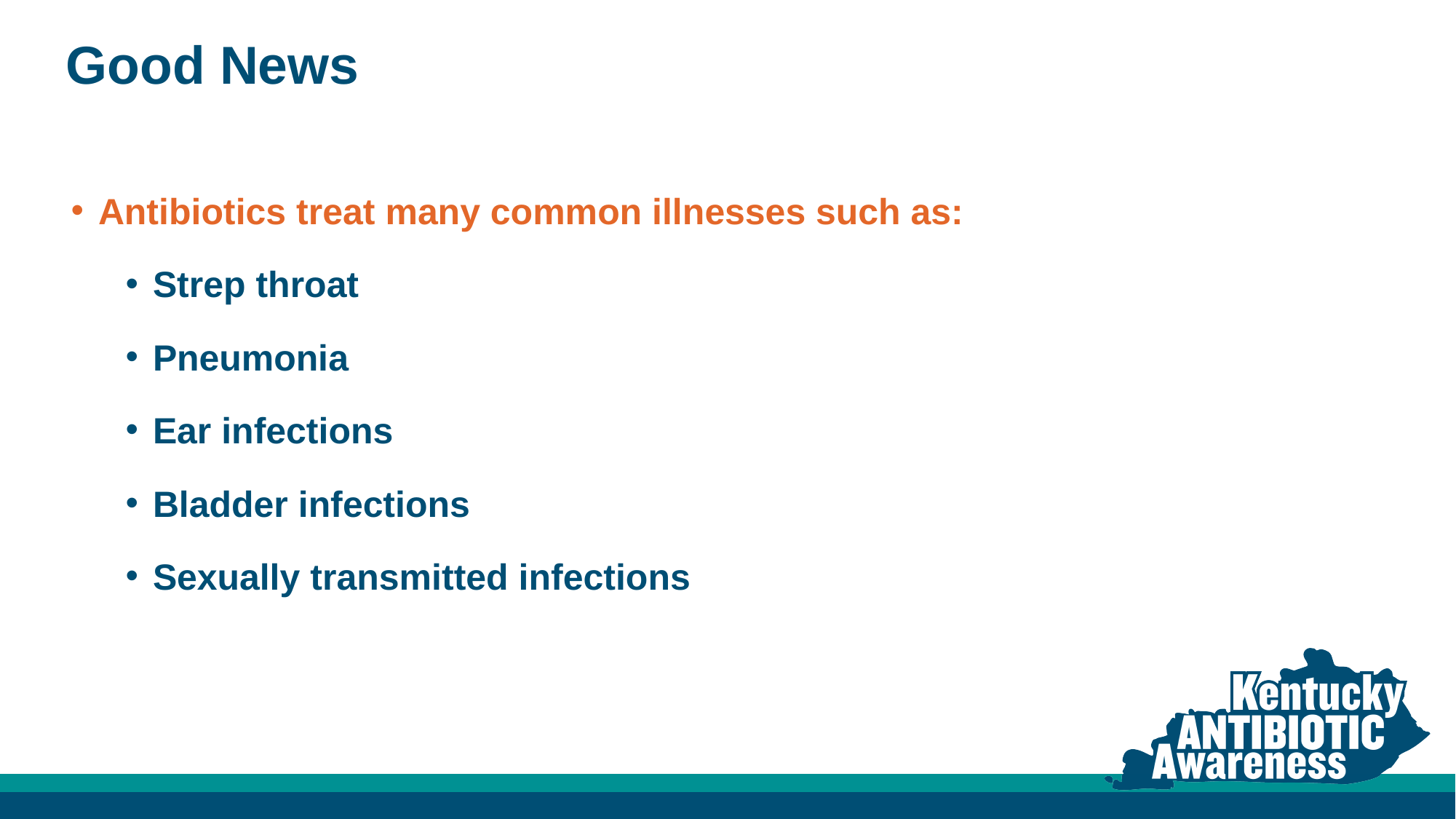

# Good News
Antibiotics treat many common illnesses such as:
Strep throat
Pneumonia
Ear infections
Bladder infections
Sexually transmitted infections